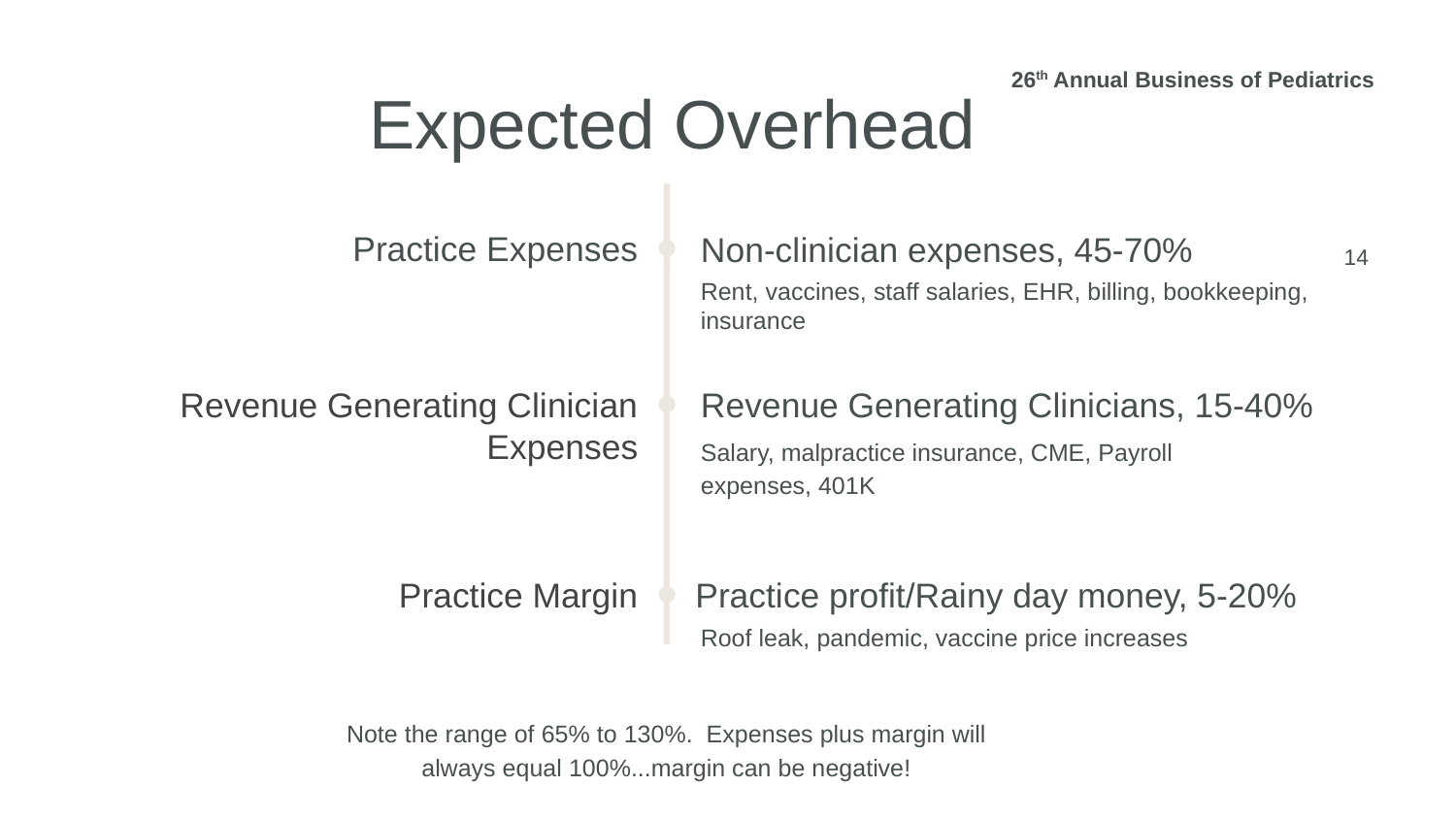

26th Annual Business of Pediatrics
Expected Overhead

Practice Expenses
Non-clinician expenses, 45-70%

14
Rent, vaccines, staff salaries, EHR, billing, bookkeeping, insurance

 Revenue Generating Clinician Expenses

Revenue Generating Clinicians, 15-40%

Salary, malpractice insurance, CME, Payroll expenses, 401K
Practice Margin
Practice profit/Rainy day money, 5-20%

Roof leak, pandemic, vaccine price increases
Note the range of 65% to 130%.  Expenses plus margin will always equal 100%...margin can be negative!